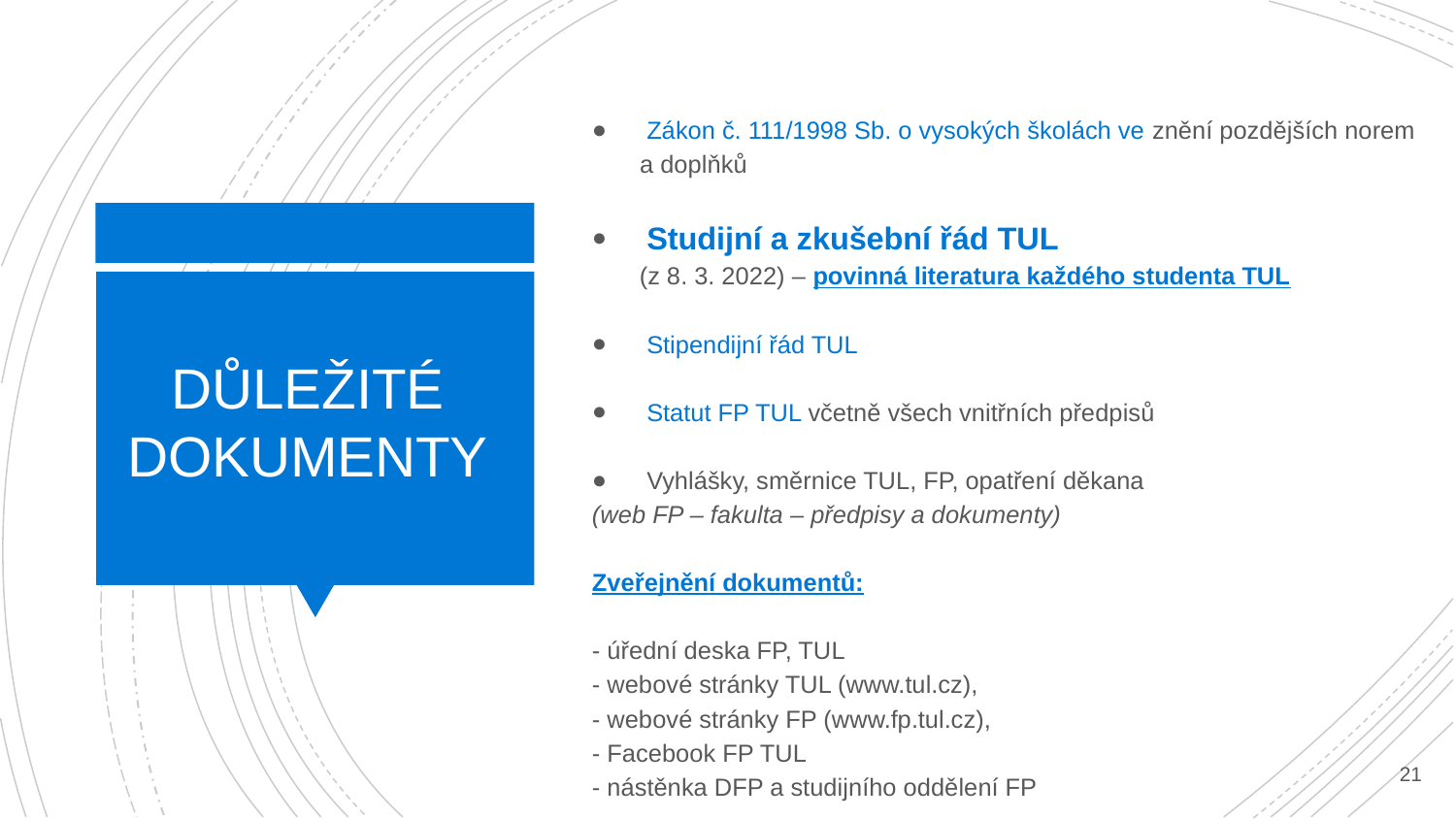

Zákon č. 111/1998 Sb. o vysokých školách ve znění pozdějších norem a doplňků

 Studijní a zkušební řád TUL
       (z 8. 3. 2022) – povinná literatura každého studenta TUL

 Stipendijní řád TUL

 Statut FP TUL včetně všech vnitřních předpisů

 Vyhlášky, směrnice TUL, FP, opatření děkana
	(web FP – fakulta – předpisy a dokumenty)

Zveřejnění dokumentů:

- úřední deska FP, TUL
- webové stránky TUL (www.tul.cz),
- webové stránky FP (www.fp.tul.cz),
- Facebook FP TUL
- nástěnka DFP a studijního oddělení FP

# DŮLEŽITÉ DOKUMENTY
21